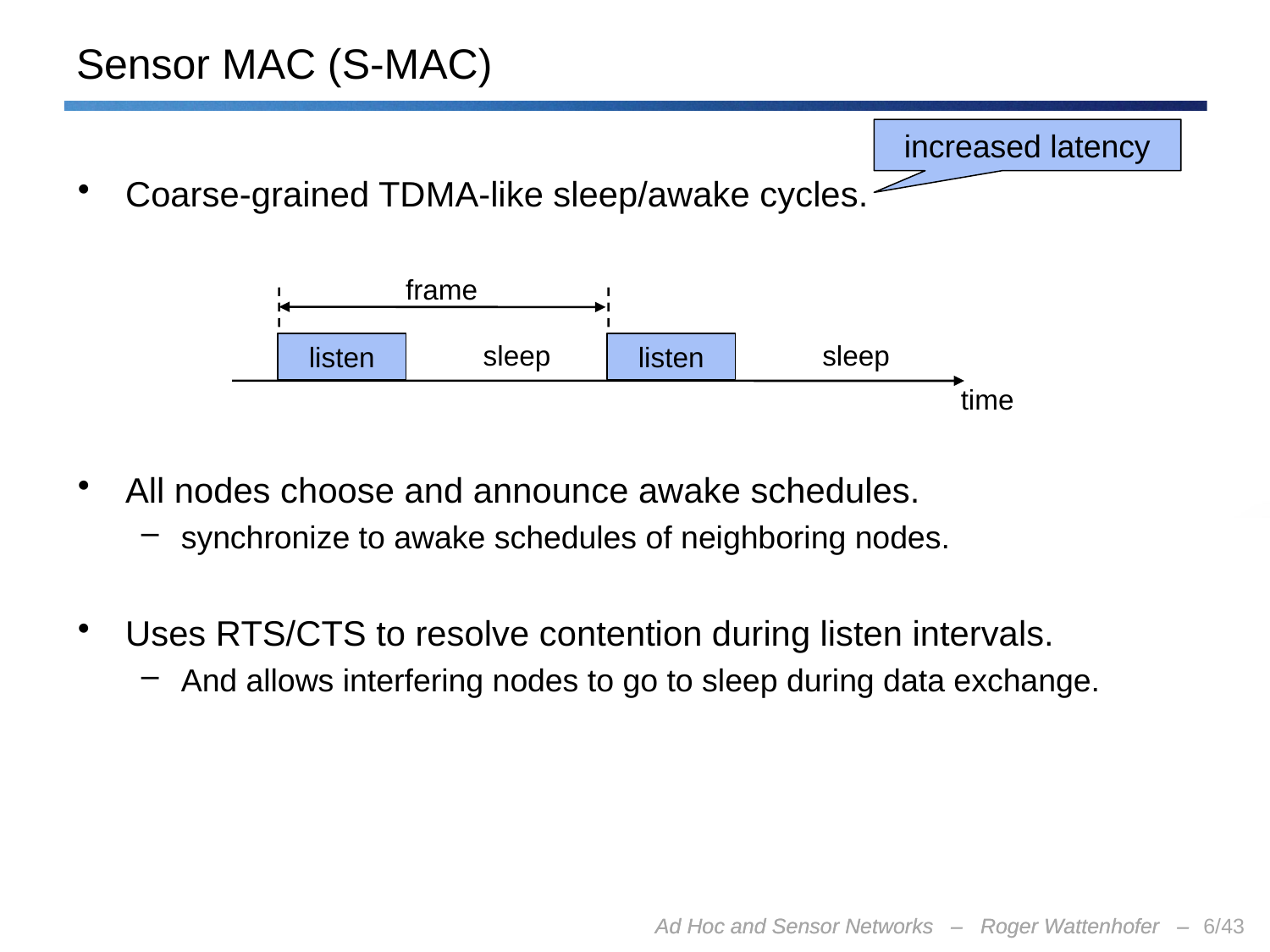

# Sensor MAC (S-MAC)

Coarse-grained TDMA-like sleep/awake cycles.

All nodes choose and announce awake schedules.
synchronize to awake schedules of neighboring nodes.

Uses RTS/CTS to resolve contention during listen intervals.
And allows interfering nodes to go to sleep during data exchange.

increased latency
frame
sleep
sleep
listen
listen
time